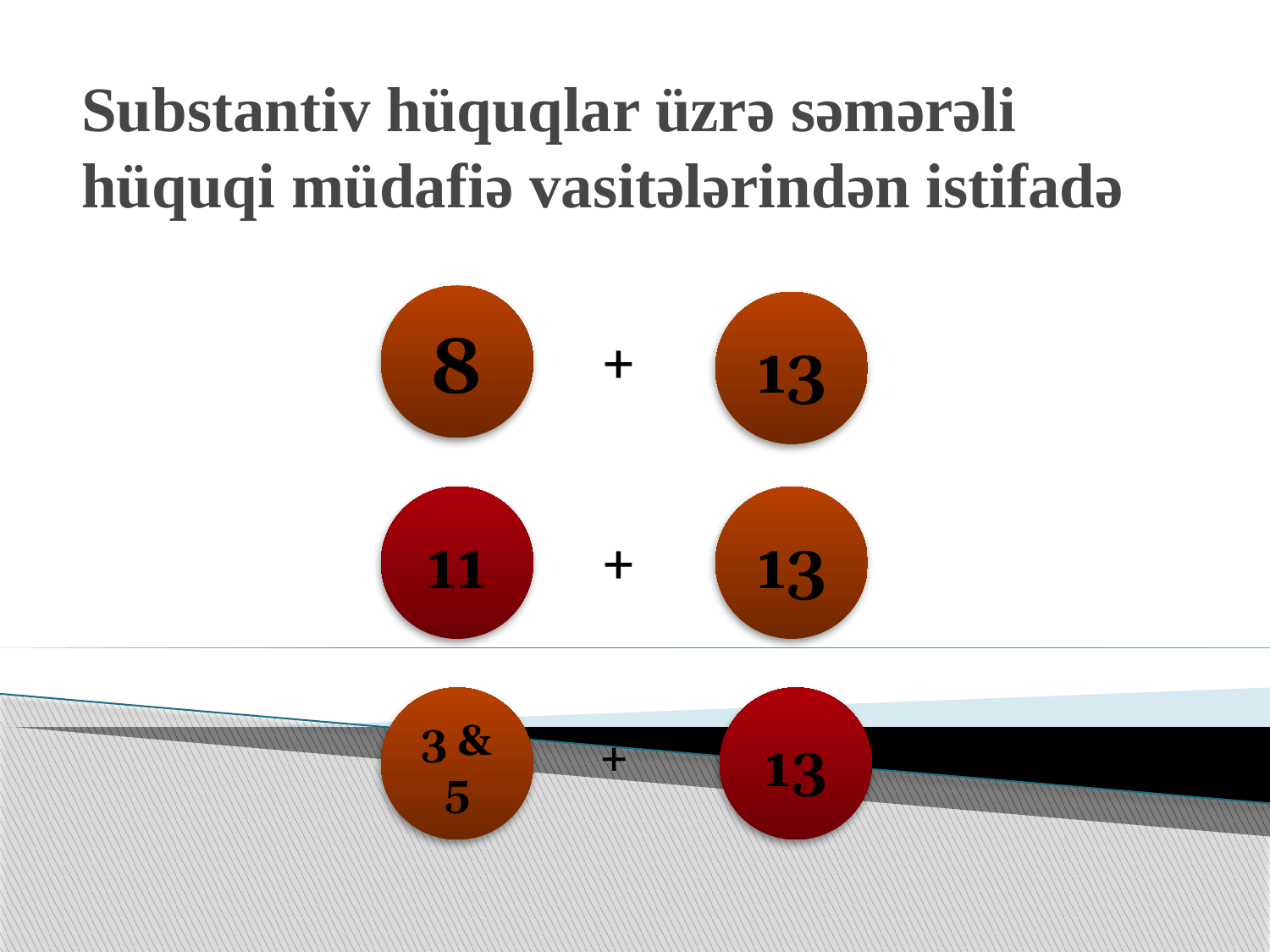

# Substantiv hüquqlar üzrə səmərəli hüquqi müdafiə vasitələrindən istifadə
8
13
+
11
13
+
3 & 5
13
+